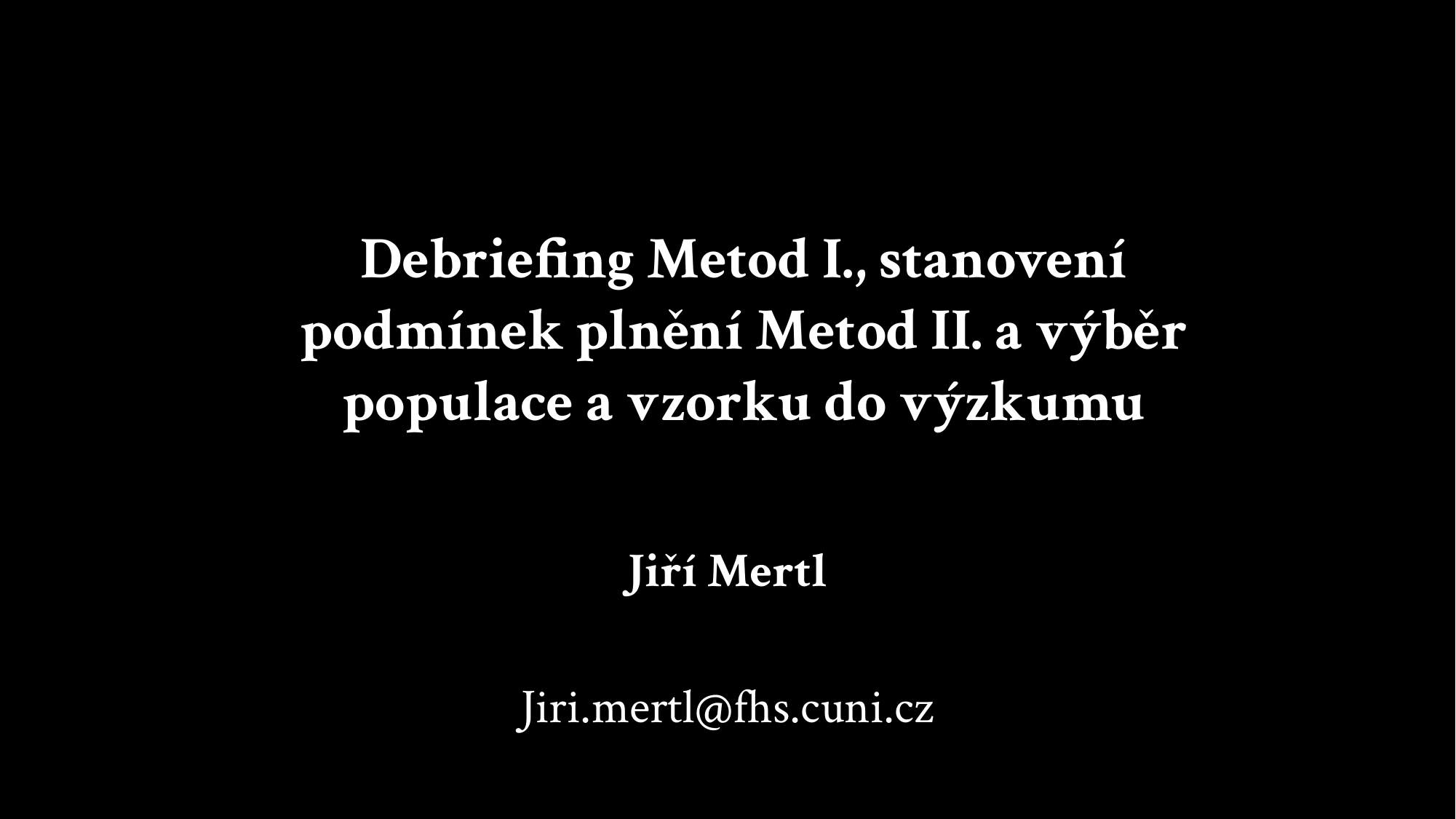

# Debriefing Metod I., stanovení podmínek plnění Metod II. a výběr populace a vzorku do výzkumu

Jiří Mertl

Jiri.mertl@fhs.cuni.cz